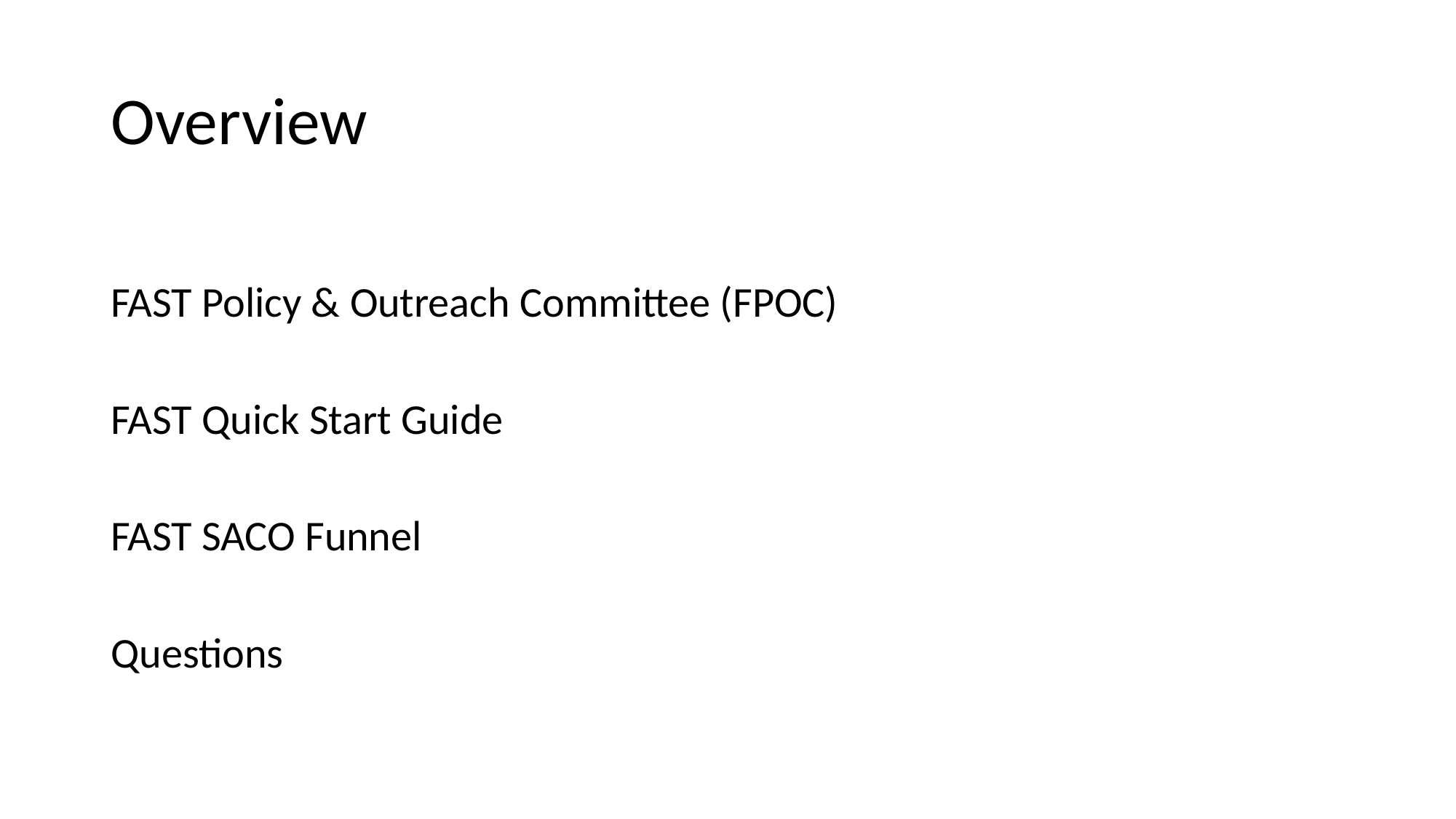

# Overview
FAST Policy & Outreach Committee (FPOC)
FAST Quick Start Guide
FAST SACO Funnel
Questions